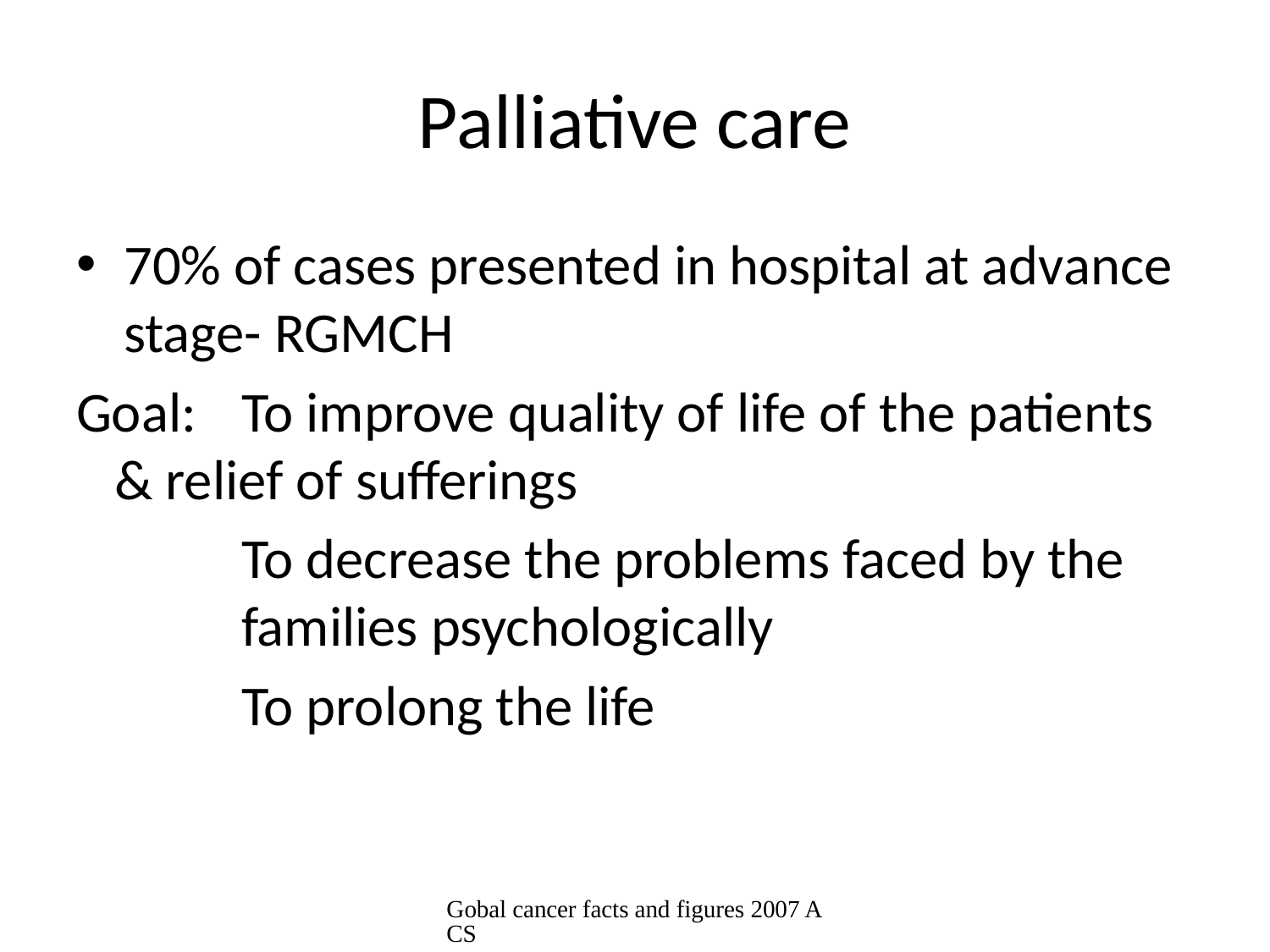

# Palliative care
70% of cases presented in hospital at advance stage- RGMCH
Goal: 	To improve quality of life of the patients & relief of sufferings
		To decrease the problems faced by the 	families psychologically
		To prolong the life

Gobal cancer facts and figures 2007 ACS